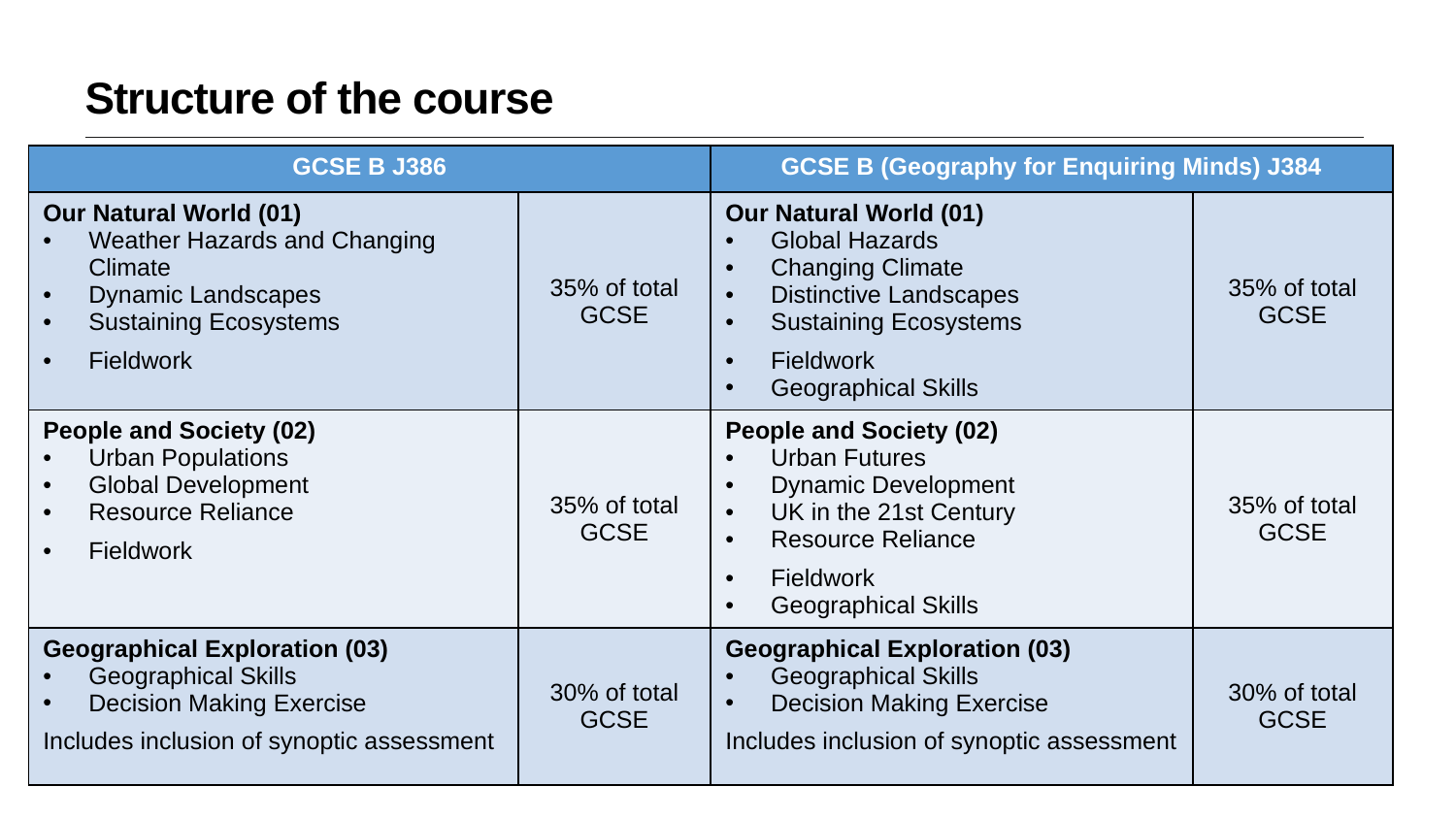

Structure of the course
| GCSE B J386 |  | GCSE B (Geography for Enquiring Minds) J384 |  |
| --- | --- | --- | --- |
| Our Natural World (01) Weather Hazards and Changing Climate Dynamic Landscapes Sustaining Ecosystems Fieldwork | 35% of total GCSE | Our Natural World (01) Global Hazards Changing Climate Distinctive Landscapes Sustaining Ecosystems Fieldwork Geographical Skills | 35% of total GCSE |
| People and Society (02) Urban Populations Global Development Resource Reliance Fieldwork | 35% of total GCSE | People and Society (02) Urban Futures Dynamic Development UK in the 21st Century Resource Reliance Fieldwork Geographical Skills | 35% of total GCSE |
| Geographical Exploration (03) Geographical Skills Decision Making Exercise Includes inclusion of synoptic assessment | 30% of total GCSE | Geographical Exploration (03) Geographical Skills Decision Making Exercise Includes inclusion of synoptic assessment | 30% of total GCSE |